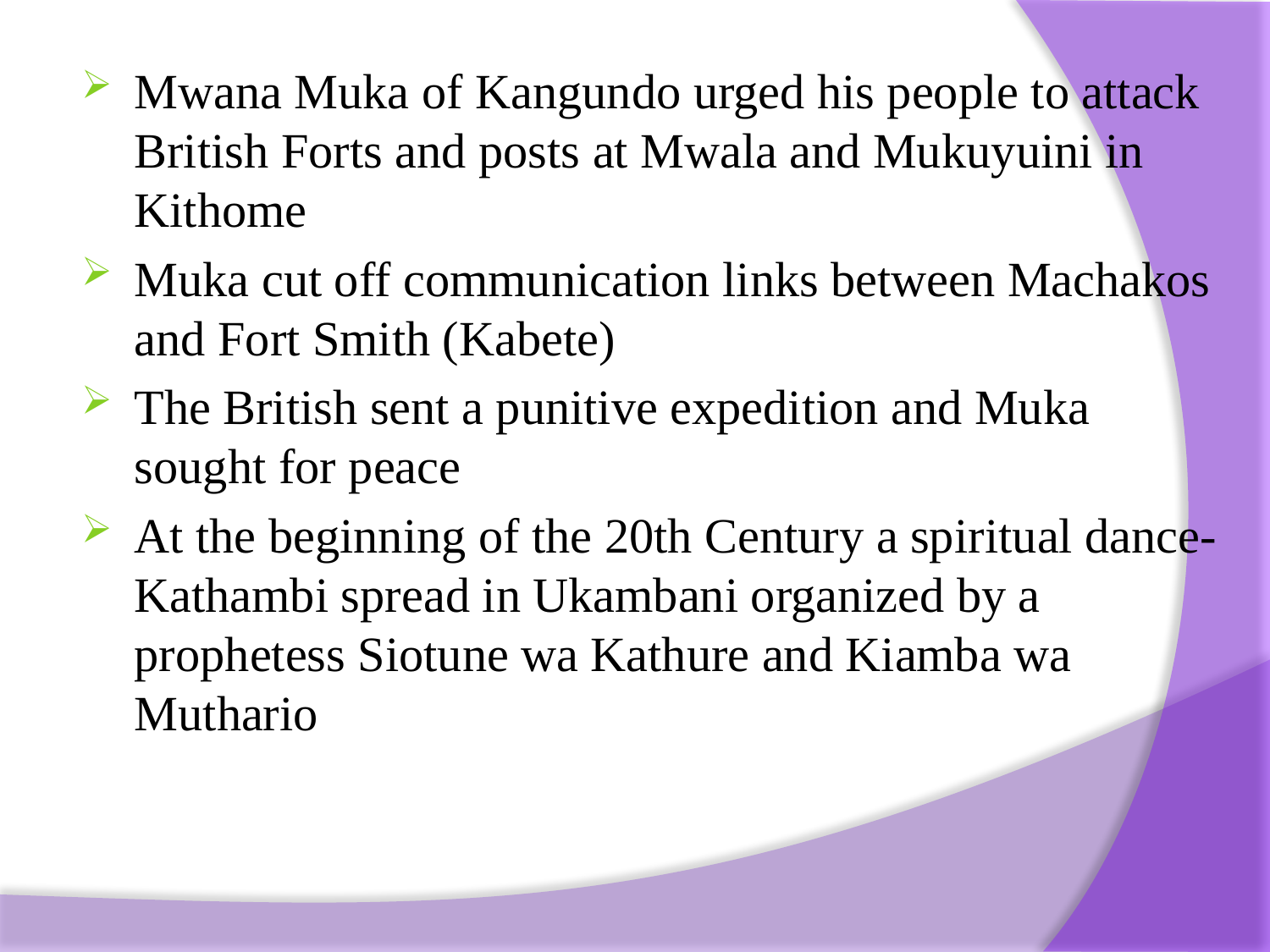

Mwana Muka of Kangundo urged his people to attack British Forts and posts at Mwala and Mukuyuini in Kithome
Muka cut off communication links between Machakos and Fort Smith (Kabete)
The British sent a punitive expedition and Muka sought for peace
At the beginning of the 20th Century a spir­itual dance-Kathambi spread in Ukambani organized by a prophetess Siotune wa Kathure and Kiamba wa Muthario